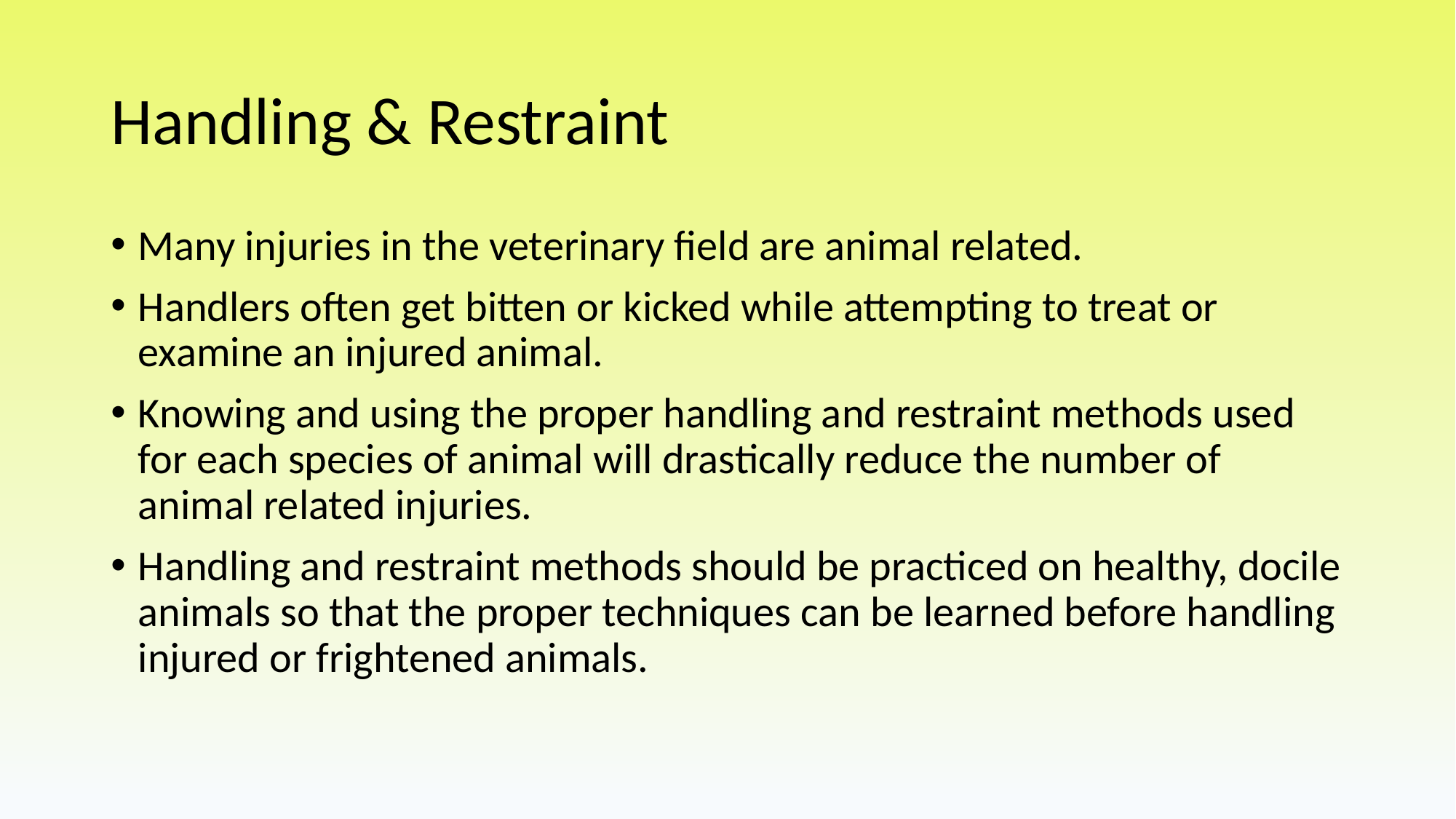

# Handling & Restraint
Many injuries in the veterinary field are animal related.
Handlers often get bitten or kicked while attempting to treat or examine an injured animal.
Knowing and using the proper handling and restraint methods used for each species of animal will drastically reduce the number of animal related injuries.
Handling and restraint methods should be practiced on healthy, docile animals so that the proper techniques can be learned before handling injured or frightened animals.